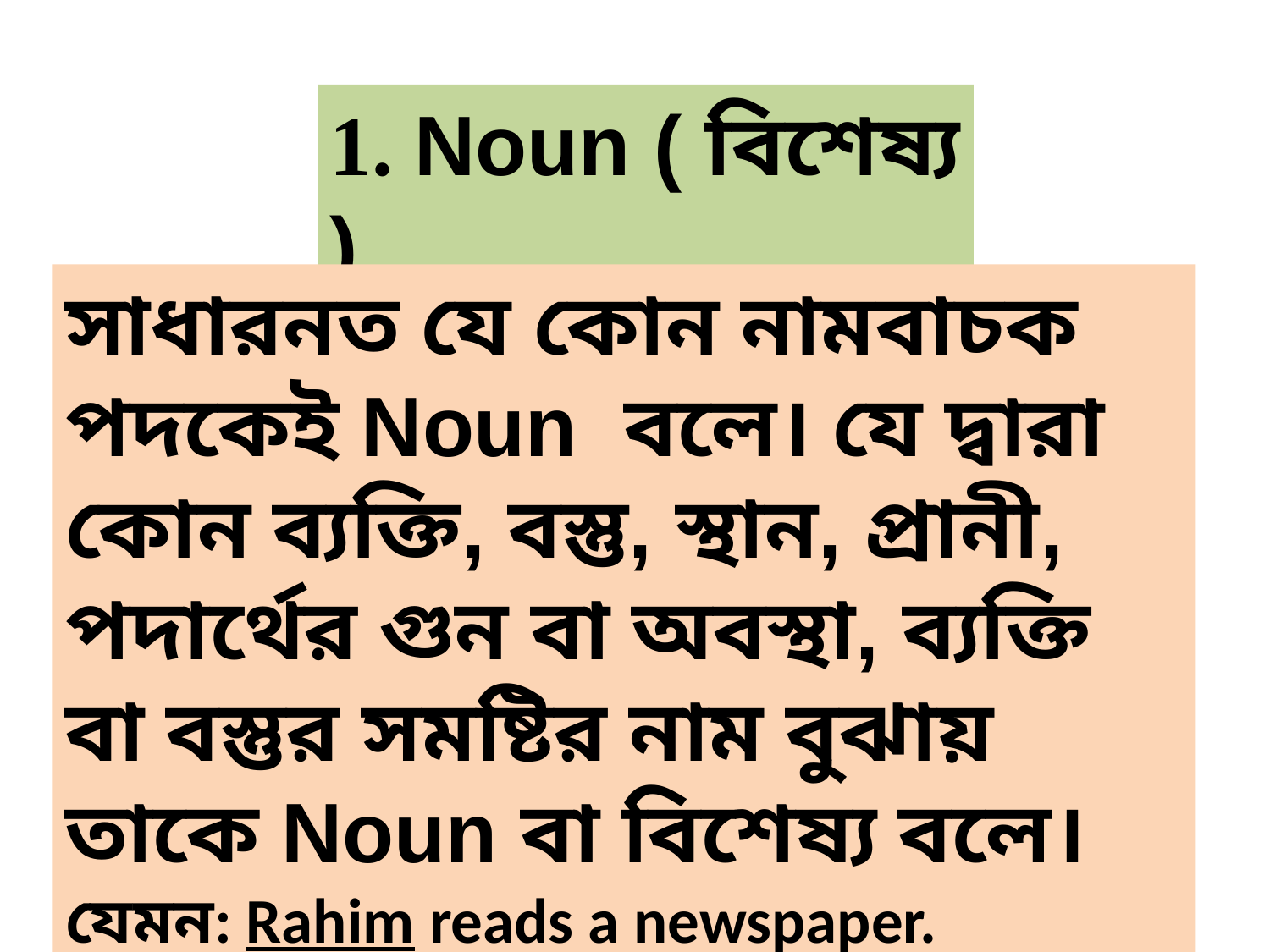

1. Noun ( বিশেষ্য )
সাধারনত যে কোন নামবাচক পদকেই Noun  বলে। যে দ্বারা কোন ব্যক্তি, বস্তু, স্থান, প্রানী, পদার্থের গুন বা অবস্থা, ব্যক্তি বা বস্তুর সমষ্টির নাম বুঝায় তাকে Noun বা বিশেষ্য বলে।
যেমন: Rahim reads a newspaper.